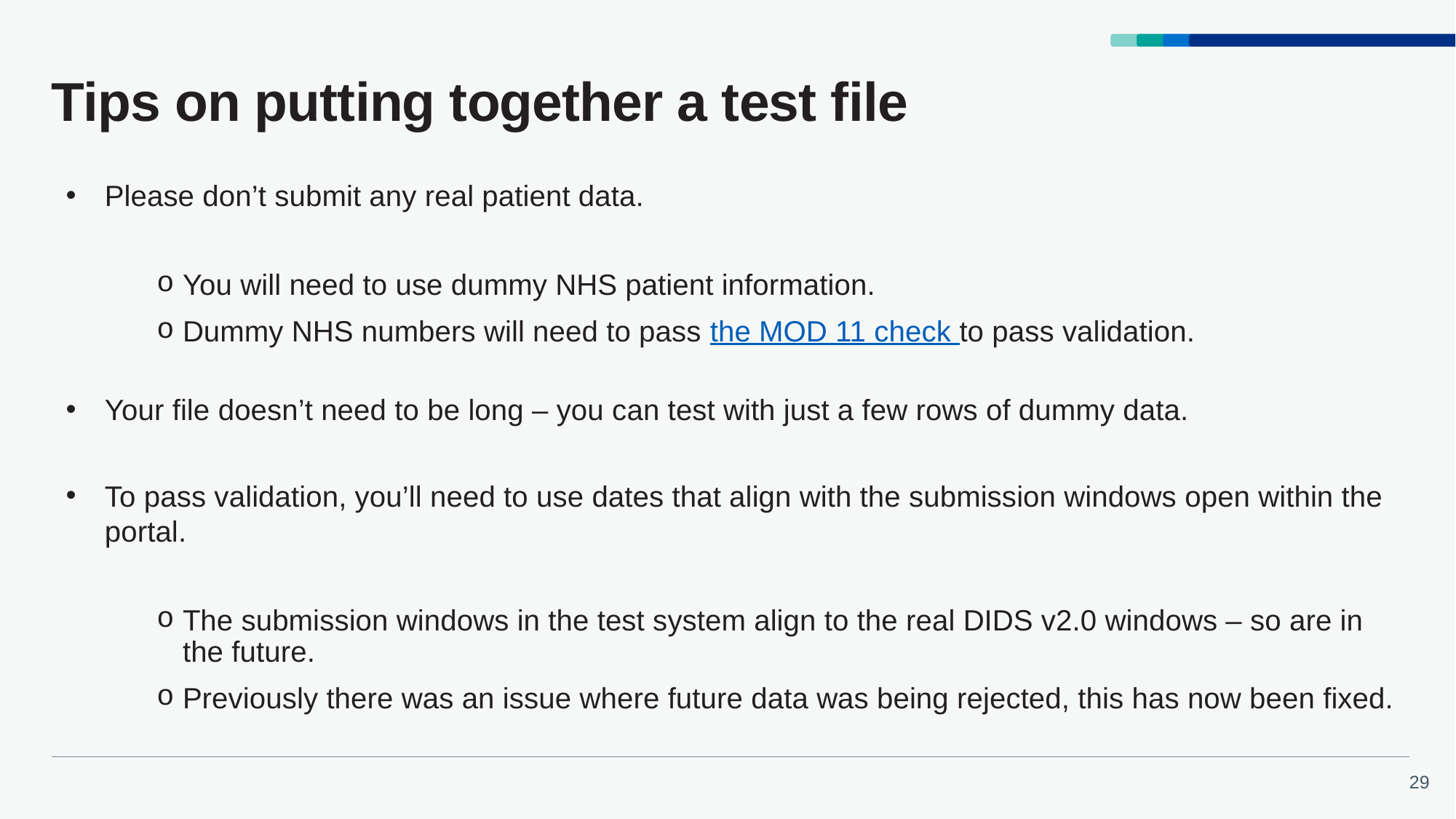

# Tips on putting together a test file
Please don’t submit any real patient data.

You will need to use dummy NHS patient information.
Dummy NHS numbers will need to pass the MOD 11 check to pass validation.

Your file doesn’t need to be long – you can test with just a few rows of dummy data.

To pass validation, you’ll need to use dates that align with the submission windows open within the portal.

The submission windows in the test system align to the real DIDS v2.0 windows – so are in the future.
Previously there was an issue where future data was being rejected, this has now been fixed.